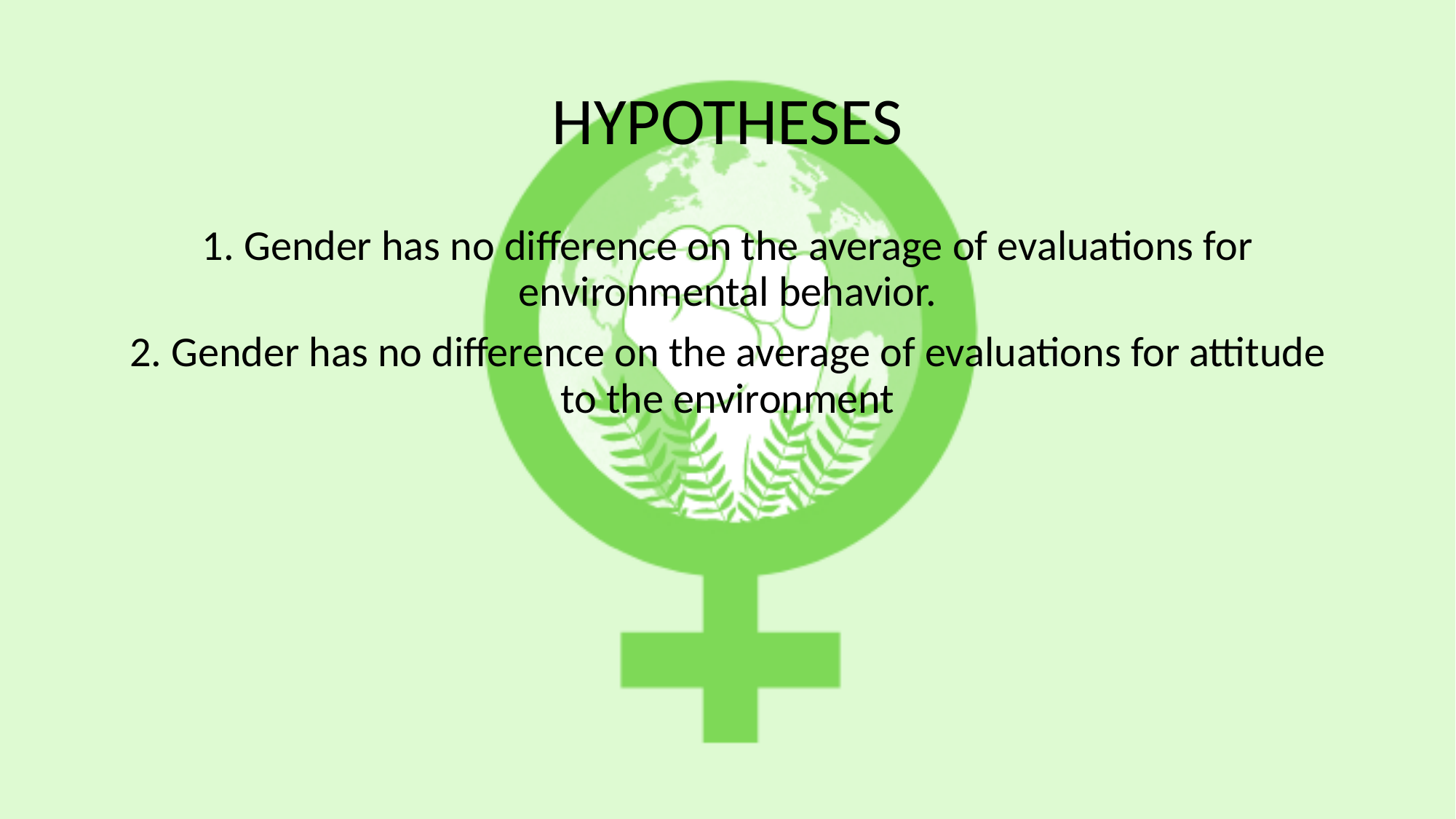

# HYPOTHESES
1. Gender has no difference on the average of evaluations for environmental behavior.
2. Gender has no difference on the average of evaluations for attitude to the environment